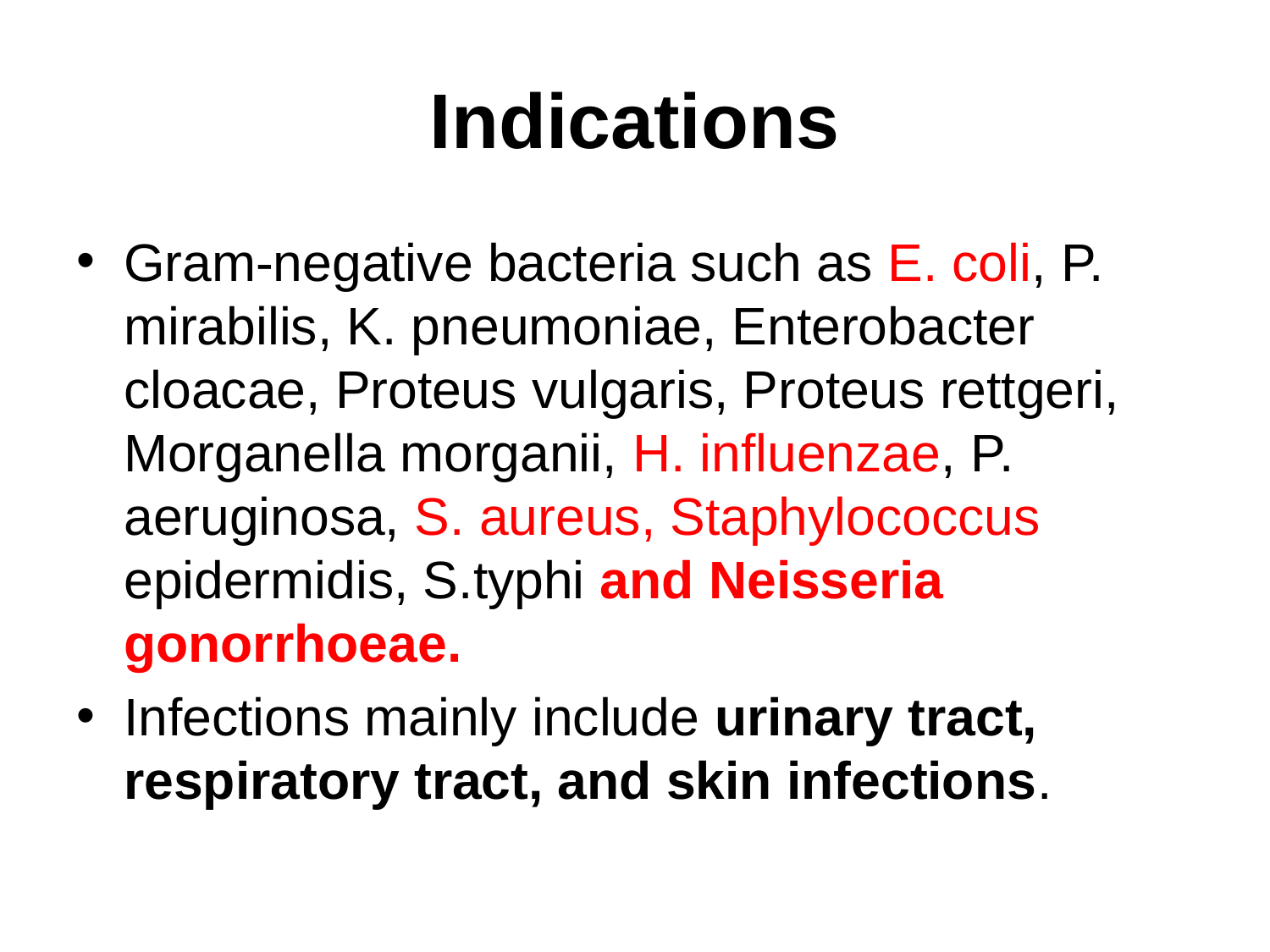

# Indications
Gram-negative bacteria such as E. coli, P. mirabilis, K. pneumoniae, Enterobacter cloacae, Proteus vulgaris, Proteus rettgeri, Morganella morganii, H. influenzae, P. aeruginosa, S. aureus, Staphylococcus epidermidis, S.typhi and Neisseria gonorrhoeae.
Infections mainly include urinary tract, respiratory tract, and skin infections.